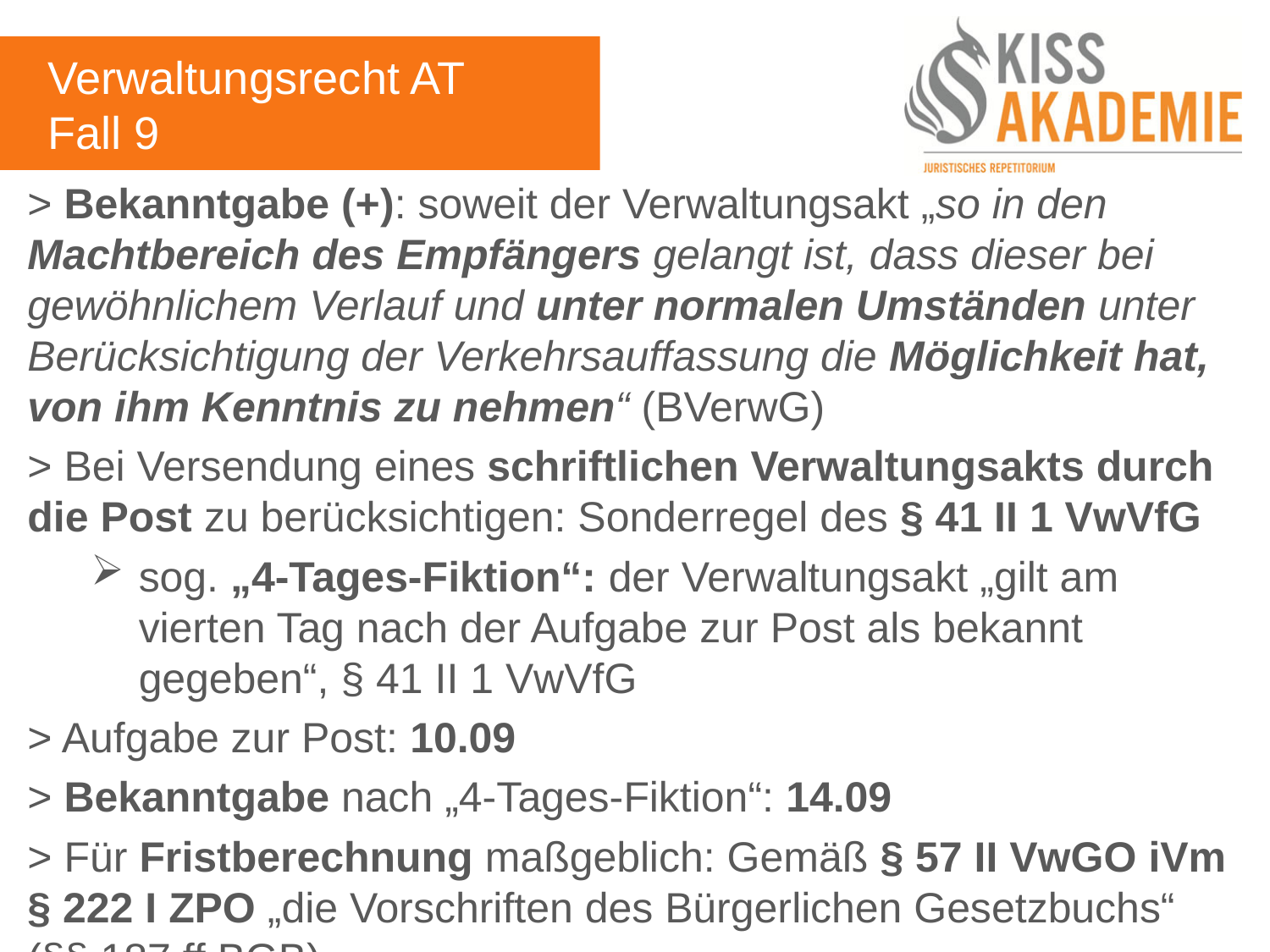

Verwaltungsrecht AT
Fall 9
> Bekanntgabe (+): soweit der Verwaltungsakt „so in den Machtbereich des Empfängers gelangt ist, dass dieser bei gewöhnlichem Verlauf und unter normalen Umständen unter Berücksichtigung der Verkehrsauffassung die Möglichkeit hat, von ihm Kenntnis zu nehmen“ (BVerwG)
> Bei Versendung eines schriftlichen Verwaltungsakts durch die Post zu berücksichtigen: Sonderregel des § 41 II 1 VwVfG
sog. „4-Tages-Fiktion“: der Verwaltungsakt „gilt am vierten Tag nach der Aufgabe zur Post als bekannt gegeben“, § 41 II 1 VwVfG
> Aufgabe zur Post: 10.09
> Bekanntgabe nach „4-Tages-Fiktion“: 14.09
> Für Fristberechnung maßgeblich: Gemäß § 57 II VwGO iVm § 222 I ZPO „die Vorschriften des Bürgerlichen Gesetzbuchs“ (§§ 187 ff BGB)